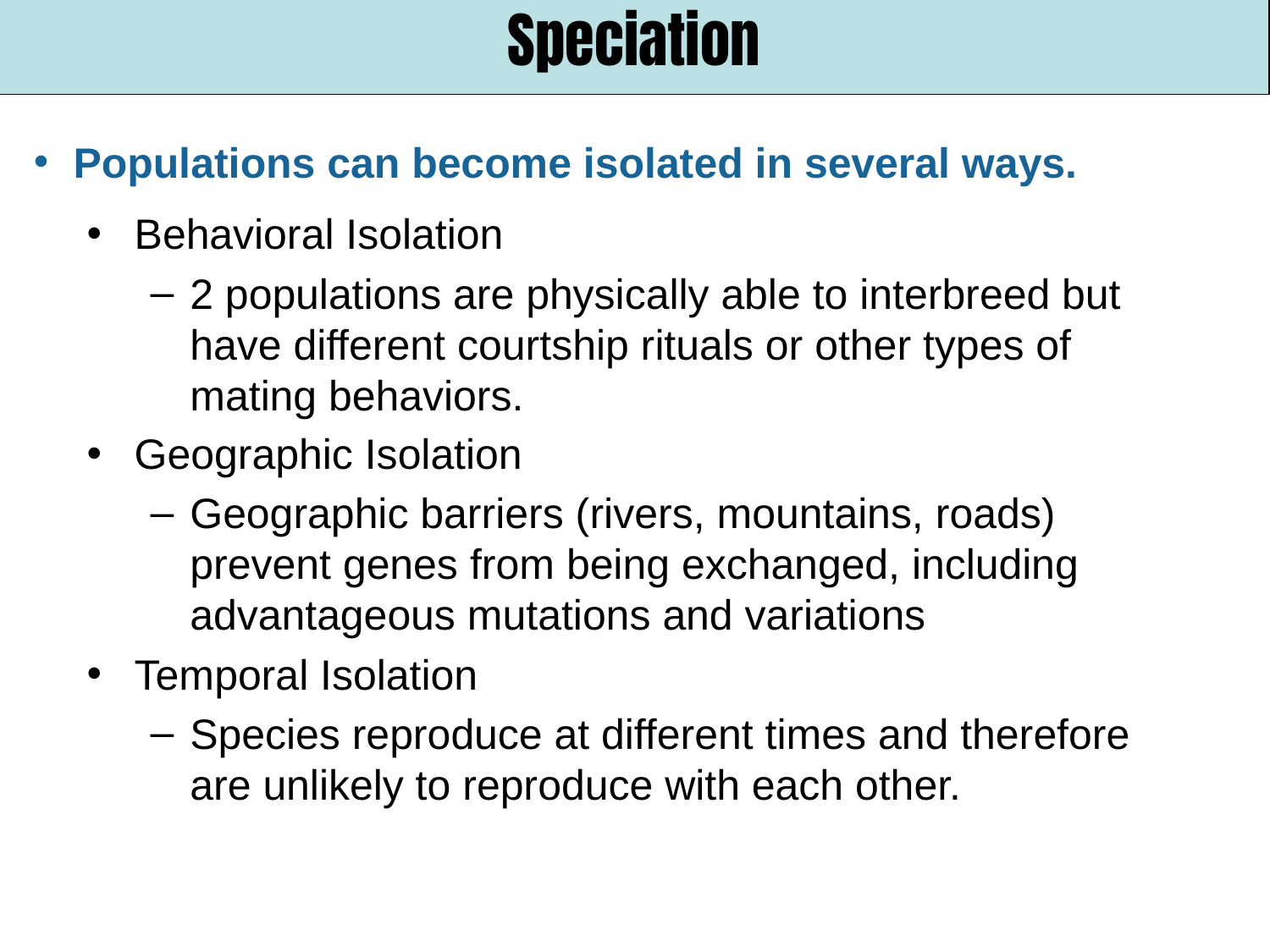

Speciation
# Populations can become isolated in several ways.
Behavioral Isolation
2 populations are physically able to interbreed but have different courtship rituals or other types of mating behaviors.
Geographic Isolation
Geographic barriers (rivers, mountains, roads) prevent genes from being exchanged, including advantageous mutations and variations
Temporal Isolation
Species reproduce at different times and therefore are unlikely to reproduce with each other.